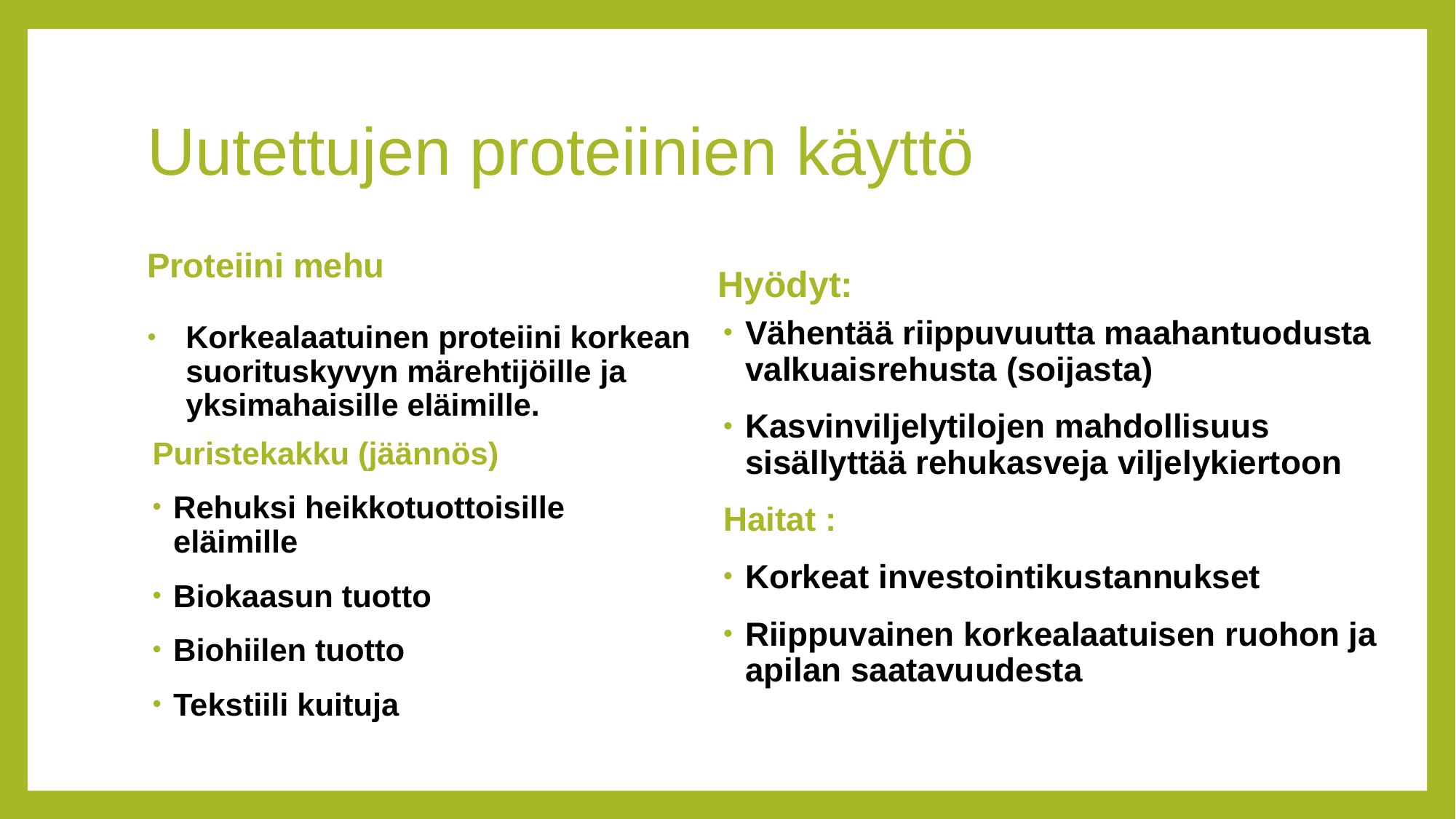

# Uutettujen proteiinien käyttö
Proteiini mehu

Korkealaatuinen proteiini korkean suorituskyvyn märehtijöille ja yksimahaisille eläimille.
Hyödyt:
Vähentää riippuvuutta maahantuodusta valkuaisrehusta (soijasta)
Kasvinviljelytilojen mahdollisuus sisällyttää rehukasveja viljelykiertoon
Haitat :
Korkeat investointikustannukset
Riippuvainen korkealaatuisen ruohon ja apilan saatavuudesta
Puristekakku (jäännös)
Rehuksi heikkotuottoisille eläimille
Biokaasun tuotto
Biohiilen tuotto
Tekstiili kuituja